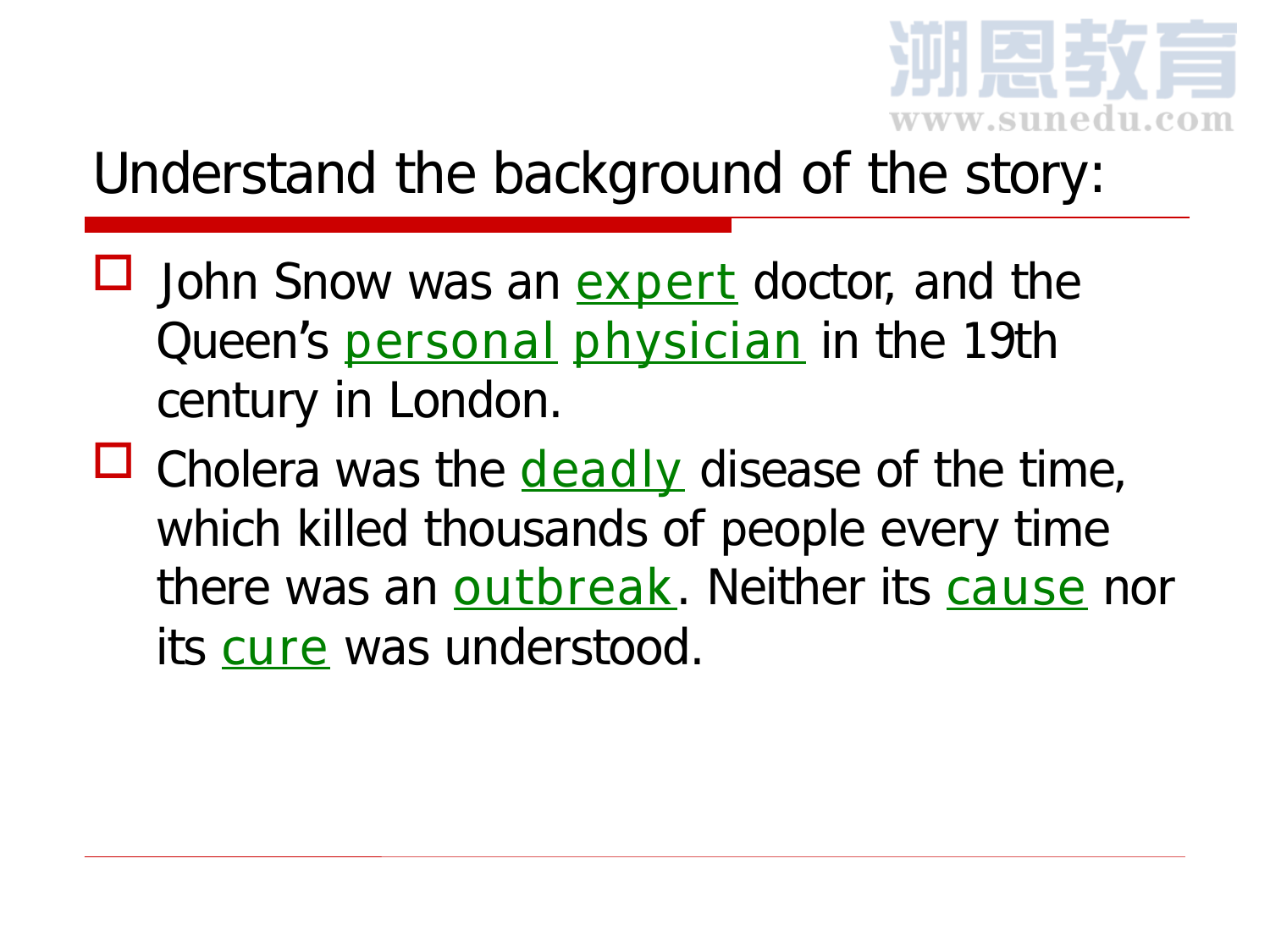

# Understand the background of the story:
John Snow was an expert doctor, and the Queen’s personal physician in the 19th century in London.
Cholera was the deadly disease of the time, which killed thousands of people every time there was an outbreak. Neither its cause nor its cure was understood.